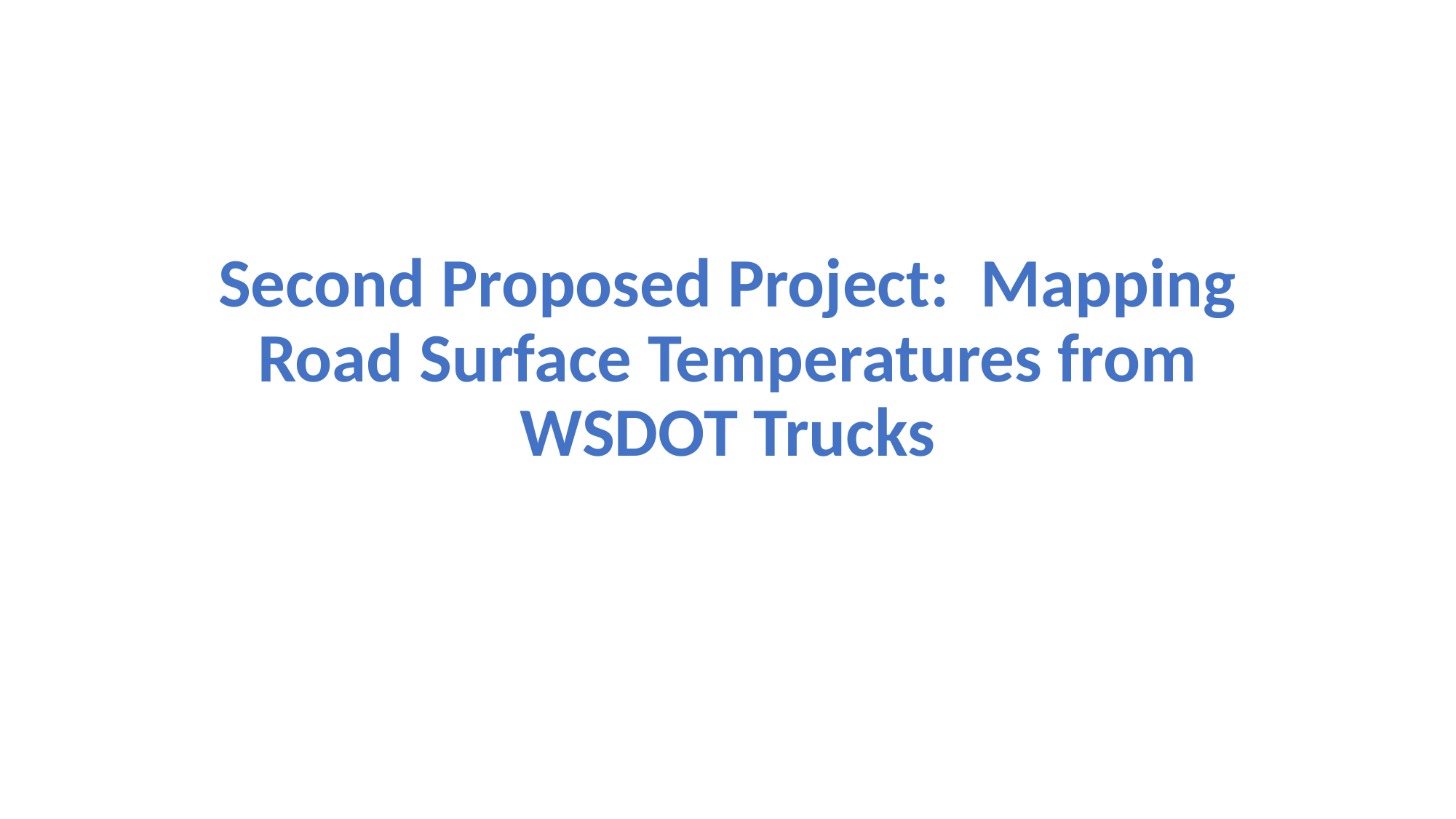

# Second Proposed Project:  Mapping Road Surface Temperatures from WSDOT Trucks